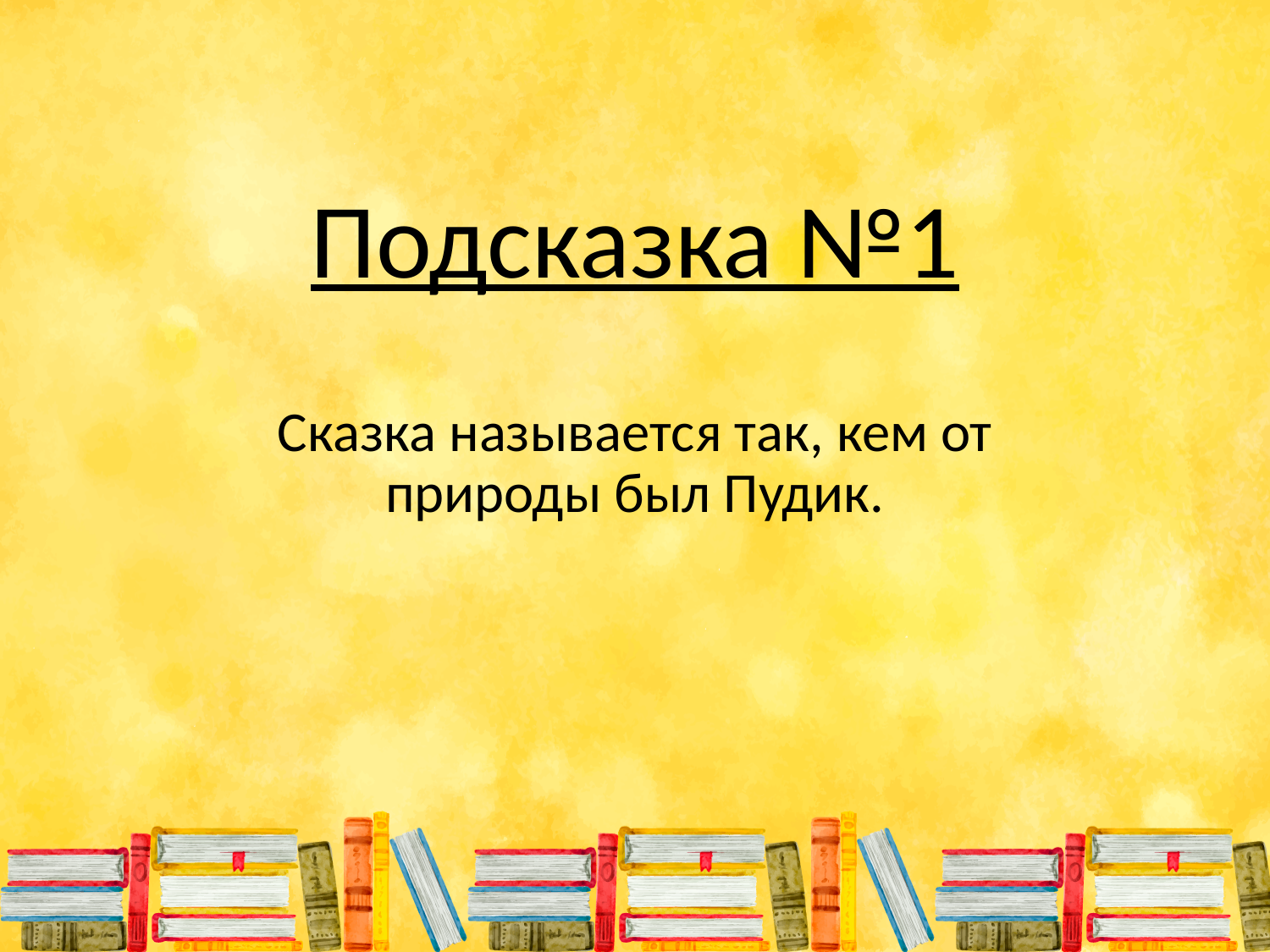

# Подсказка №1
Сказка называется так, кем от природы был Пудик.